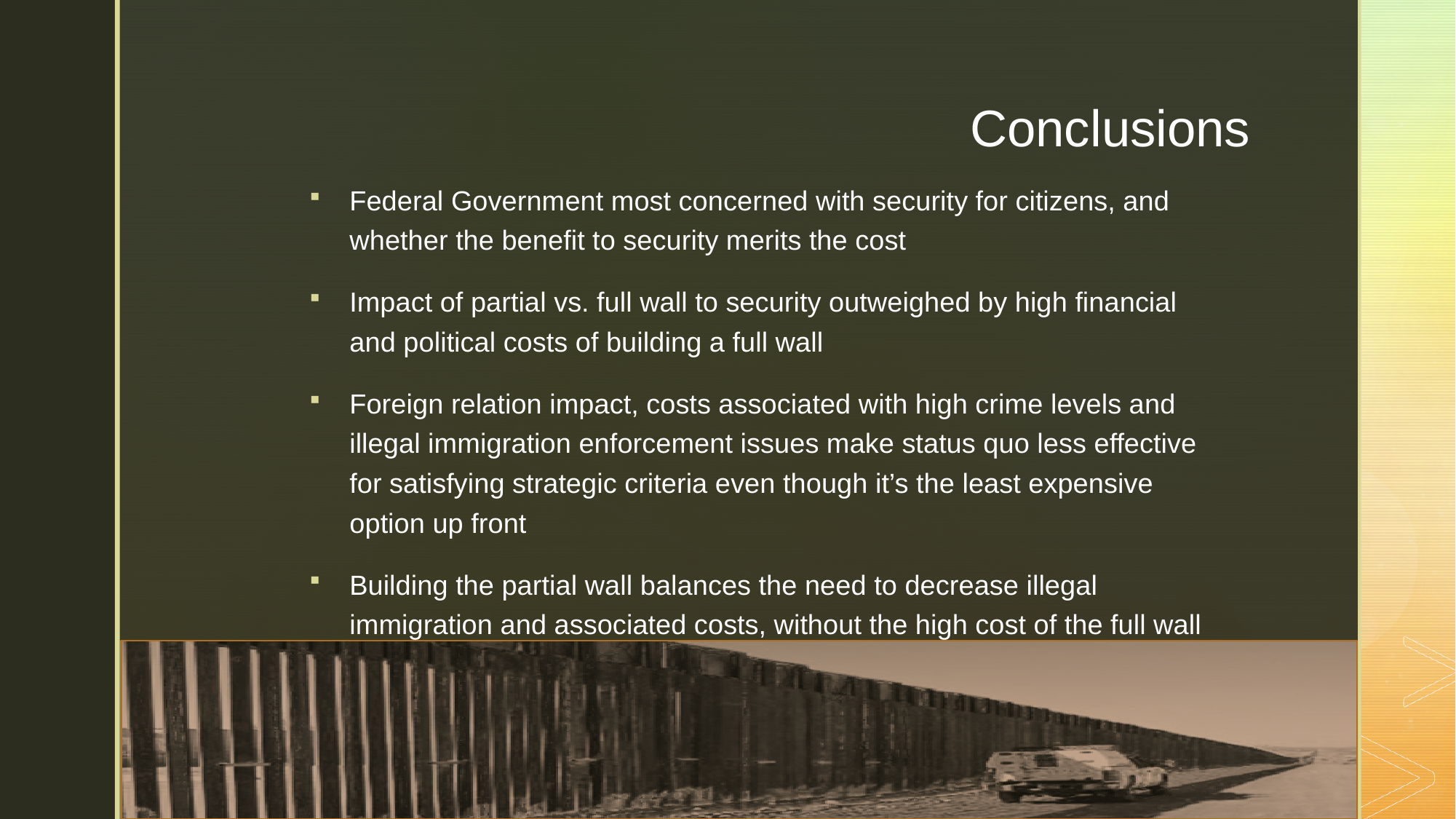

# Conclusions
Federal Government most concerned with security for citizens, and whether the benefit to security merits the cost
Impact of partial vs. full wall to security outweighed by high financial and political costs of building a full wall
Foreign relation impact, costs associated with high crime levels and illegal immigration enforcement issues make status quo less effective for satisfying strategic criteria even though it’s the least expensive option up front
Building the partial wall balances the need to decrease illegal immigration and associated costs, without the high cost of the full wall